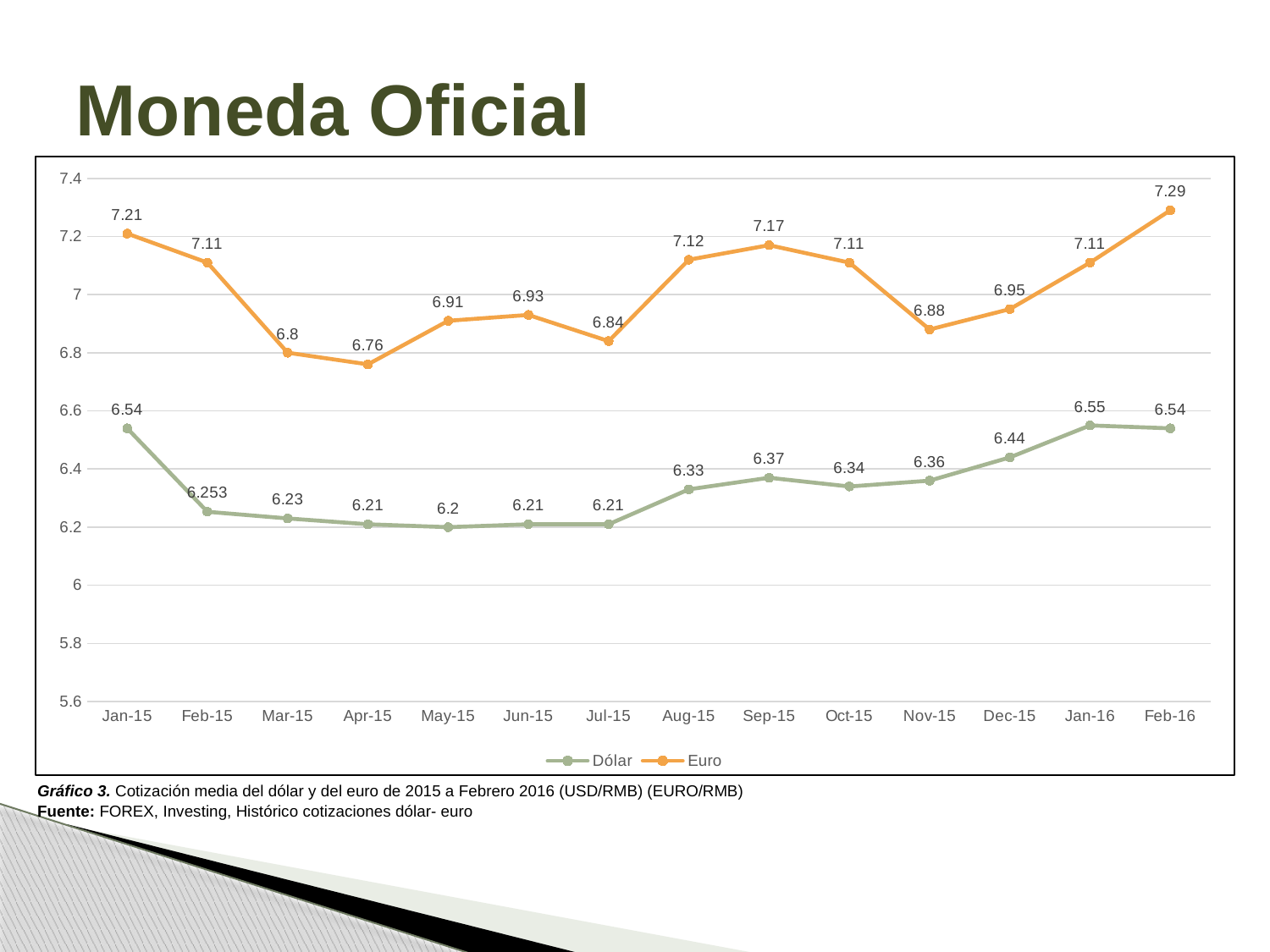

# Moneda Oficial

### Chart

| Category | Dólar | Euro |
|---|---|---|
| 42005 | 6.54 | 7.21 |
| 42036 | 6.253 | 7.11 |
| 42064 | 6.23 | 6.8 |
| 42095 | 6.21 | 6.76 |
| 42125 | 6.2 | 6.91 |
| 42156 | 6.21 | 6.93 |
| 42186 | 6.21 | 6.84 |
| 42217 | 6.33 | 7.12 |
| 42248 | 6.37 | 7.17 |
| 42278 | 6.34 | 7.11 |
| 42309 | 6.36 | 6.88 |
| 42339 | 6.44 | 6.95 |
| 42370 | 6.55 | 7.11 |
| 42401 | 6.54 | 7.29 |
Gráfico 3. Cotización media del dólar y del euro de 2015 a Febrero 2016 (USD/RMB) (EURO/RMB)
Fuente: FOREX, Investing, Histórico cotizaciones dólar- euro